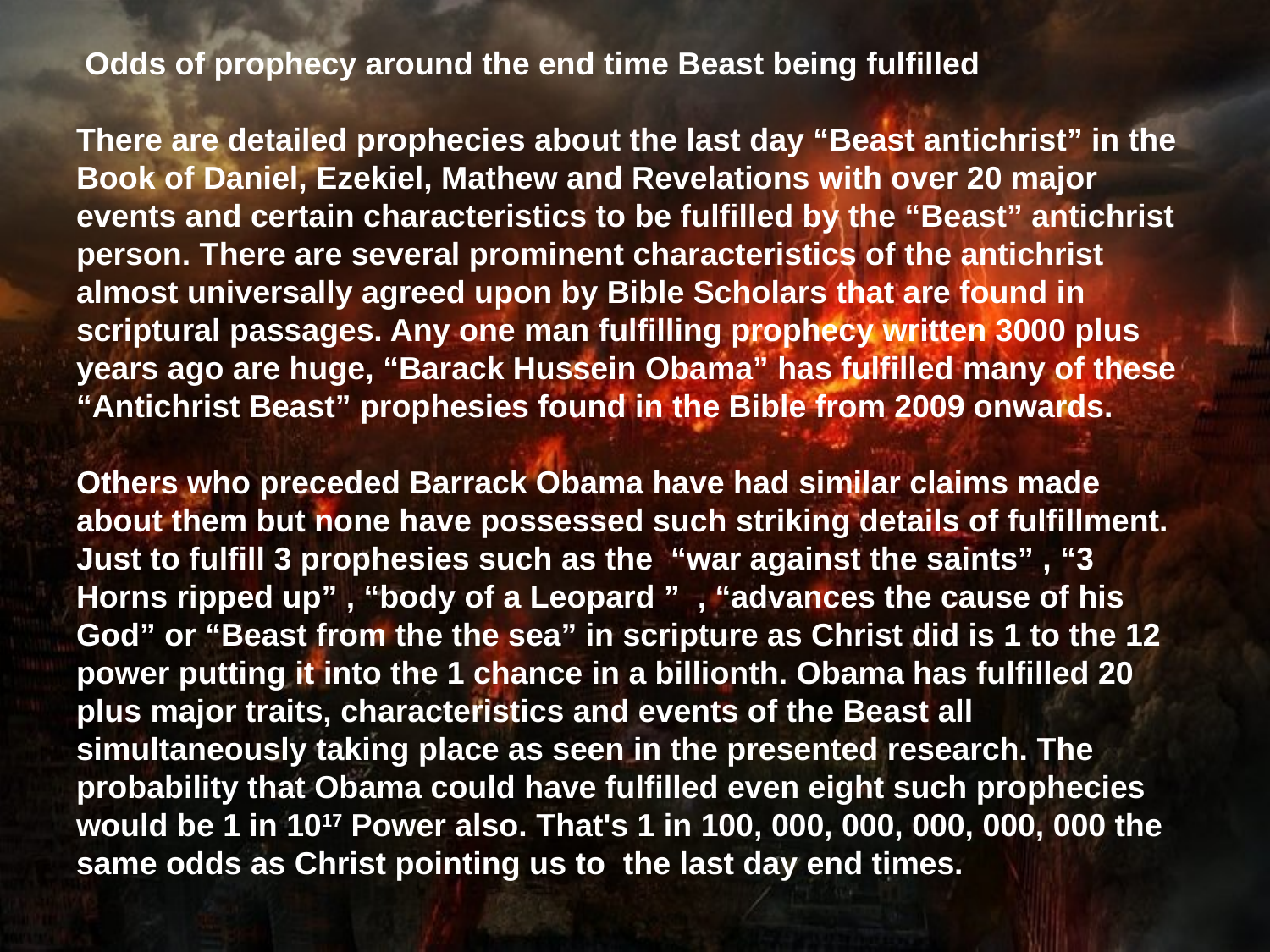

# Odds of prophecy around the end time Beast being fulfilled There are detailed prophecies about the last day “Beast antichrist” in the Book of Daniel, Ezekiel, Mathew and Revelations with over 20 major events and certain characteristics to be fulfilled by the “Beast” antichrist person. There are several prominent characteristics of the antichrist almost universally agreed upon by Bible Scholars that are found in scriptural passages. Any one man fulfilling prophecy written 3000 plus years ago are huge, “Barack Hussein Obama” has fulfilled many of these “Antichrist Beast” prophesies found in the Bible from 2009 onwards. Others who preceded Barrack Obama have had similar claims made about them but none have possessed such striking details of fulfillment. Just to fulfill 3 prophesies such as the  “war against the saints” , “3 Horns ripped up” , “body of a Leopard ”  , “advances the cause of his God” or “Beast from the the sea” in scripture as Christ did is 1 to the 12 power putting it into the 1 chance in a billionth. Obama has fulfilled 20 plus major traits, characteristics and events of the Beast all simultaneously taking place as seen in the presented research. The probability that Obama could have fulfilled even eight such prophecies would be 1 in 1017 Power also. That's 1 in 100, 000, 000, 000, 000, 000 the same odds as Christ pointing us to  the last day end times.